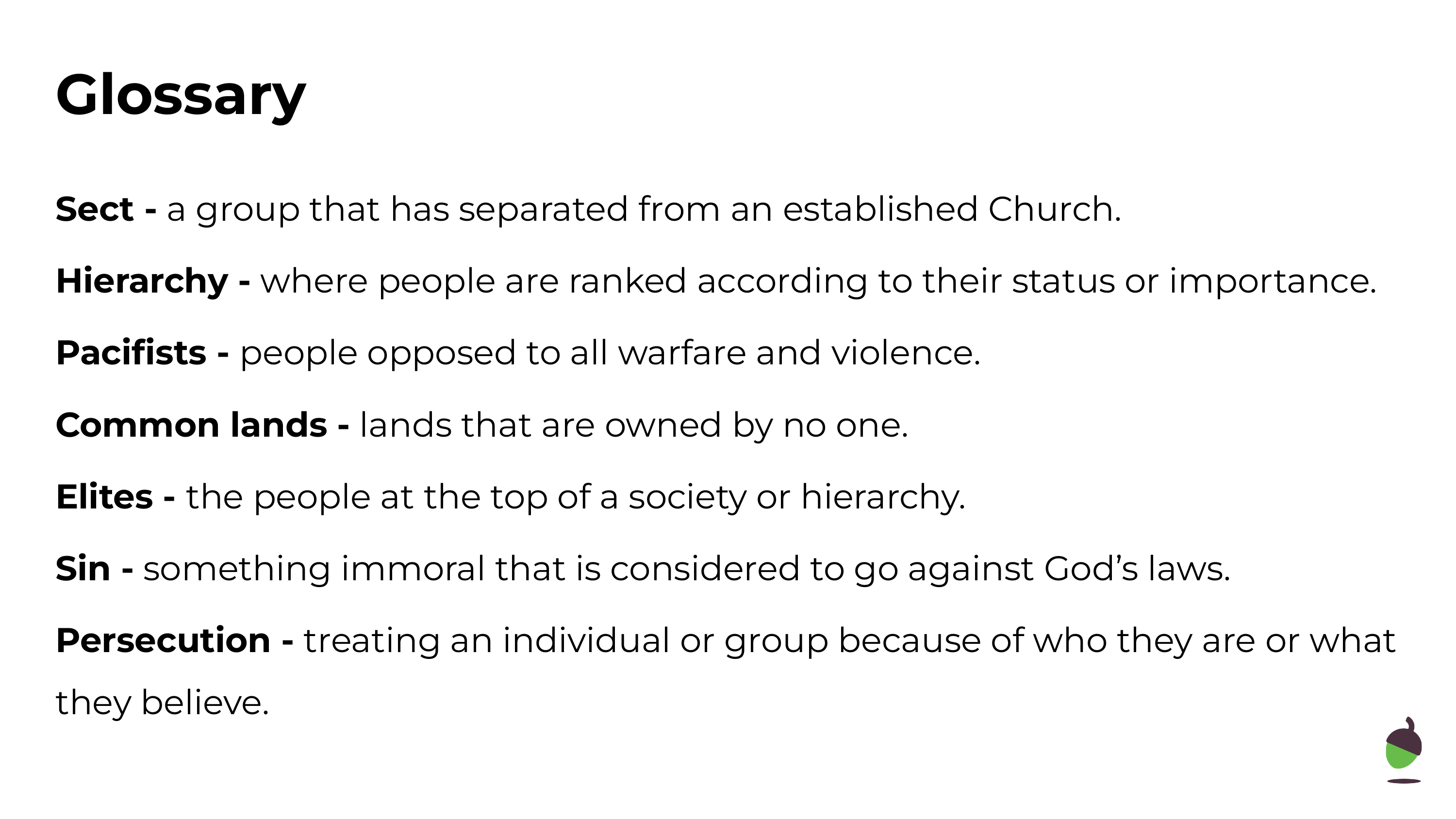

Glossary
Sect - a group that has separated from an established Church.
Hierarchy - where people are ranked according to their status or importance.
Pacifists - people opposed to all warfare and violence.
Common lands - lands that are owned by no one.
Elites - the people at the top of a society or hierarchy.
Sin - something immoral that is considered to go against God’s laws.
Persecution - treating an individual or group because of who they are or what they believe.

6